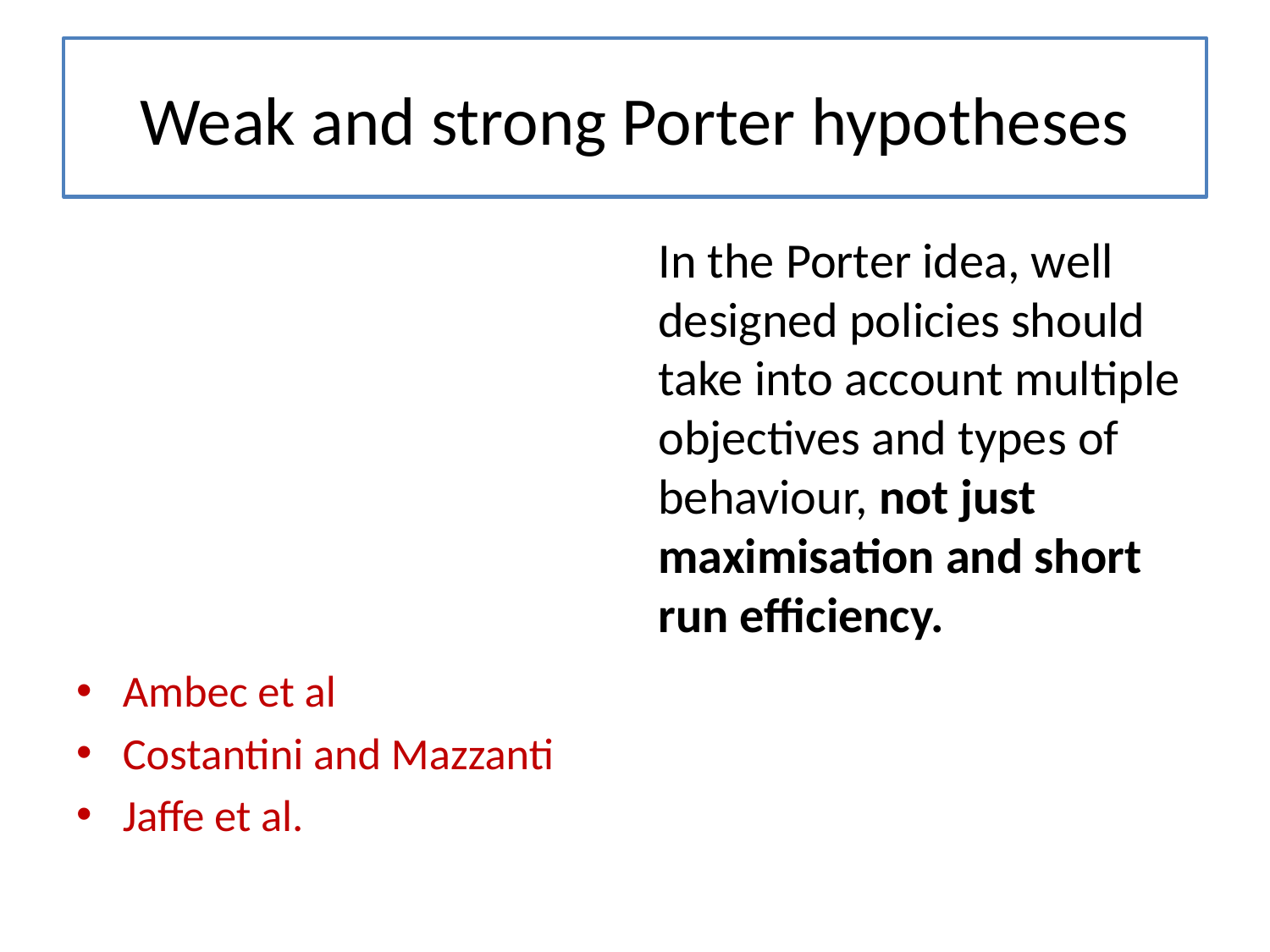

# Weak and strong Porter hypotheses

Ambec et al
Costantini and Mazzanti
Jaffe et al.
In the Porter idea, well designed policies should take into account multiple objectives and types of behaviour, not just maximisation and short run efficiency.